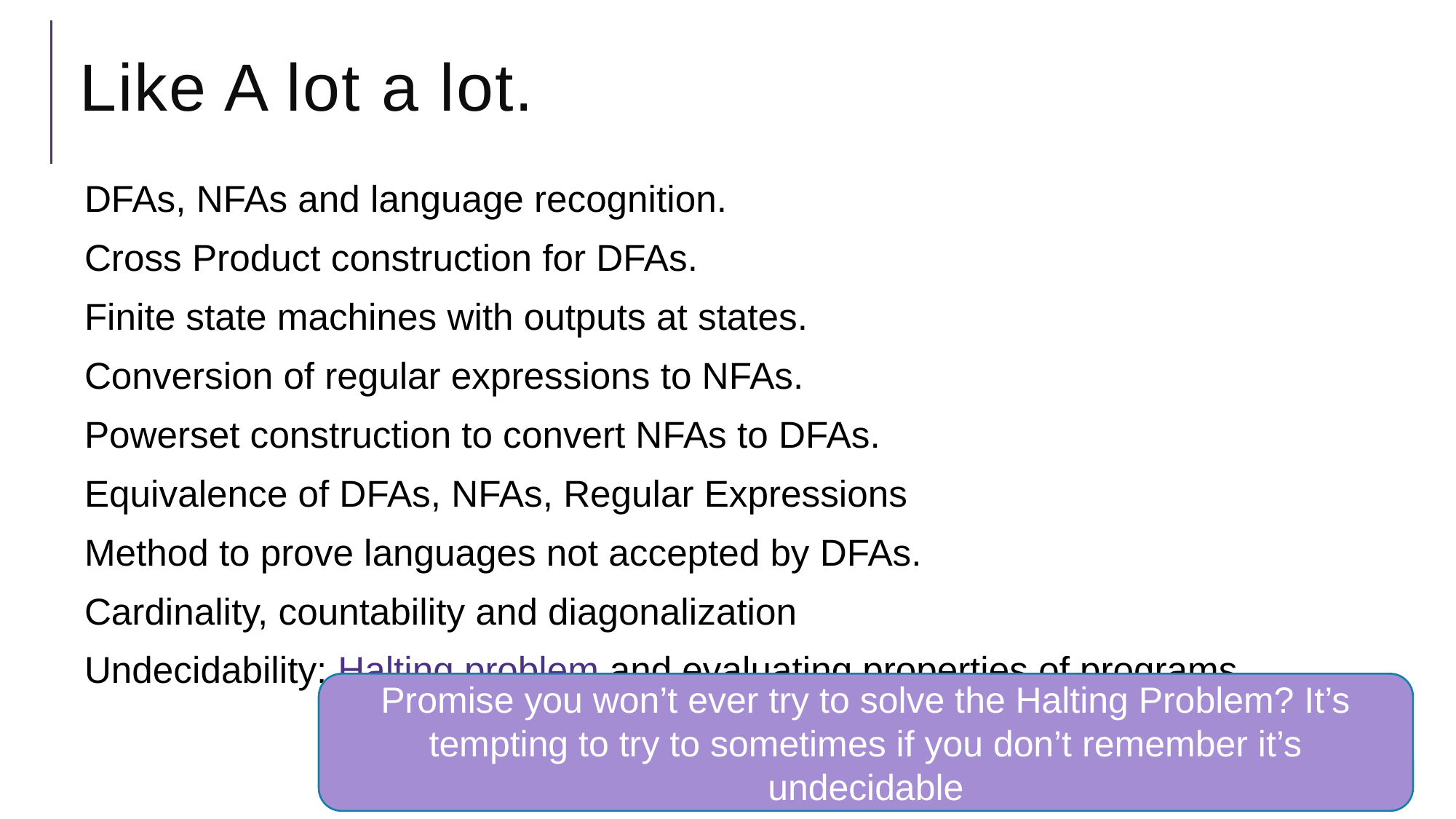

# Like A lot a lot.
DFAs, NFAs and language recognition.
Cross Product construction for DFAs.
Finite state machines with outputs at states.
Conversion of regular expressions to NFAs.
Powerset construction to convert NFAs to DFAs.
Equivalence of DFAs, NFAs, Regular Expressions
Method to prove languages not accepted by DFAs.
Cardinality, countability and diagonalization
Undecidability: Halting problem and evaluating properties of programs.

Promise you won’t ever try to solve the Halting Problem? It’s tempting to try to sometimes if you don’t remember it’s undecidable